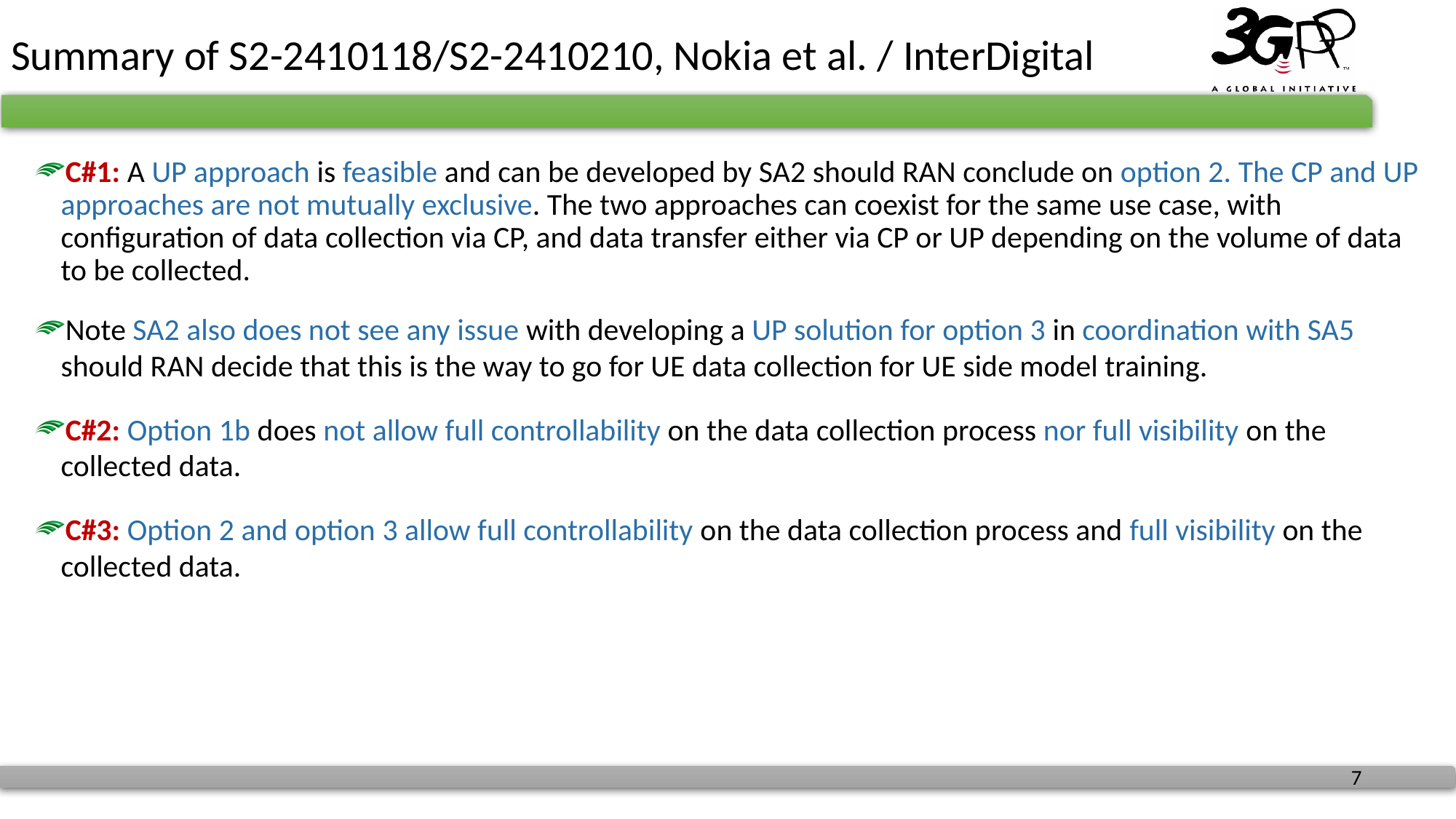

# Summary of S2-2410118/S2-2410210, Nokia et al. / InterDigital
C#1: A UP approach is feasible and can be developed by SA2 should RAN conclude on option 2. The CP and UP approaches are not mutually exclusive. The two approaches can coexist for the same use case, with configuration of data collection via CP, and data transfer either via CP or UP depending on the volume of data to be collected.
Note SA2 also does not see any issue with developing a UP solution for option 3 in coordination with SA5 should RAN decide that this is the way to go for UE data collection for UE side model training.
C#2: Option 1b does not allow full controllability on the data collection process nor full visibility on the collected data.
C#3: Option 2 and option 3 allow full controllability on the data collection process and full visibility on the collected data.